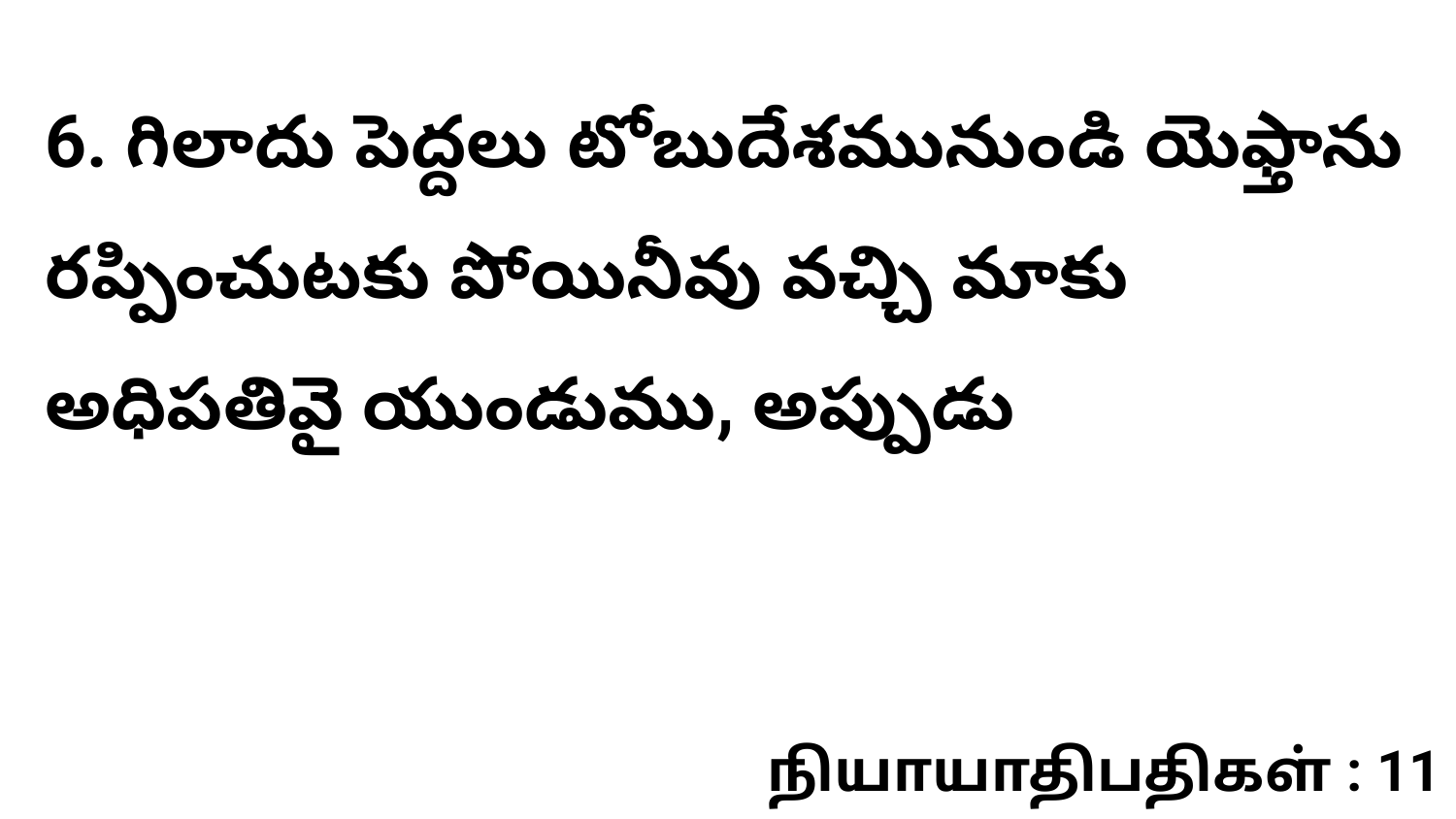

6. గిలాదు పెద్దలు టోబుదేశమునుండి యెఫ్తాను రప్పించుటకు పోయినీవు వచ్చి మాకు అధిపతివై యుండుము, అప్పుడు
நியாயாதிபதிகள் : 11